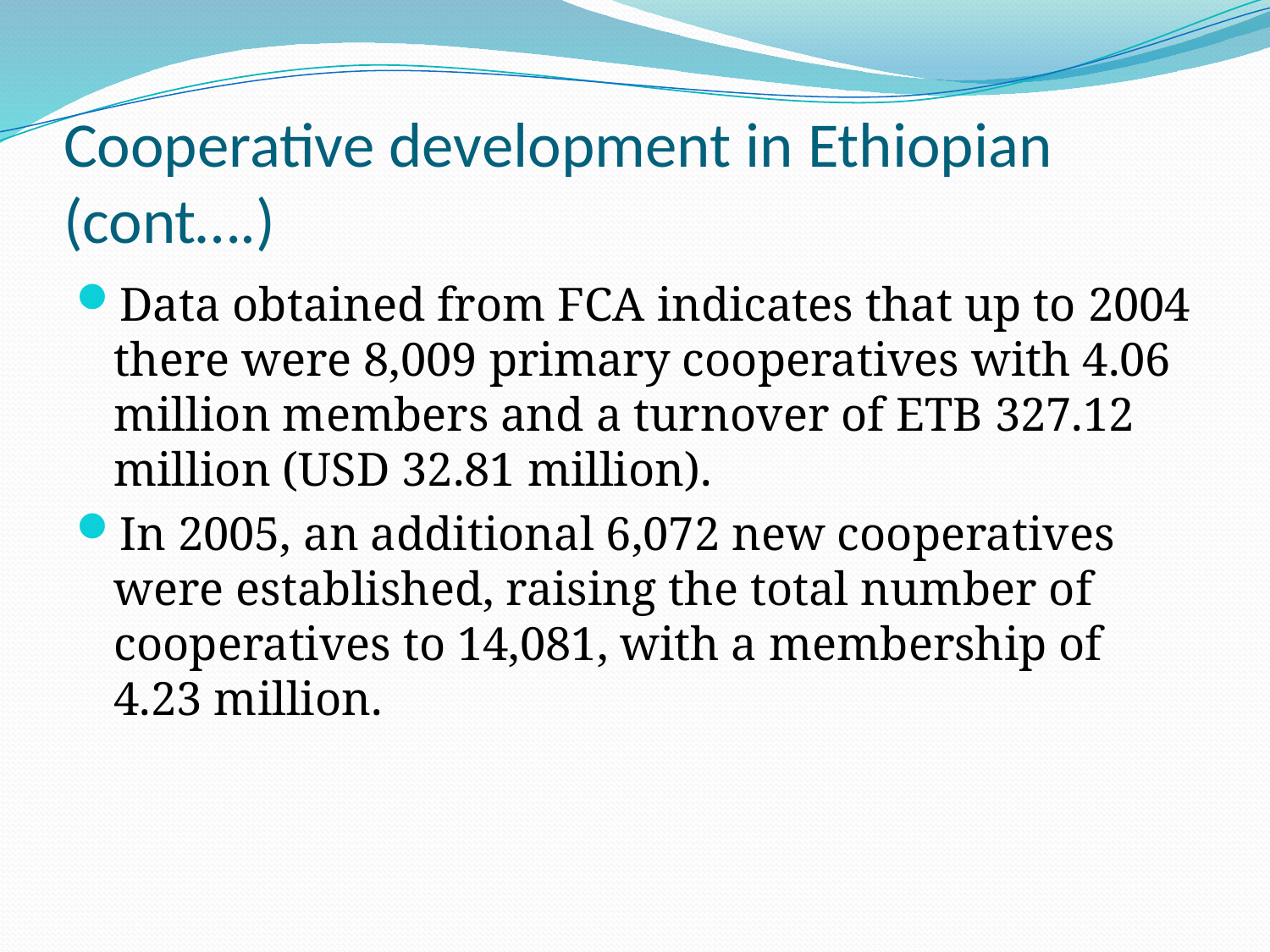

# Cooperative development in Ethiopian (cont….)
Data obtained from FCA indicates that up to 2004 there were 8,009 primary cooperatives with 4.06 million members and a turnover of ETB 327.12 million (USD 32.81 million).
In 2005, an additional 6,072 new cooperatives were established, raising the total number of cooperatives to 14,081, with a membership of 4.23 million.